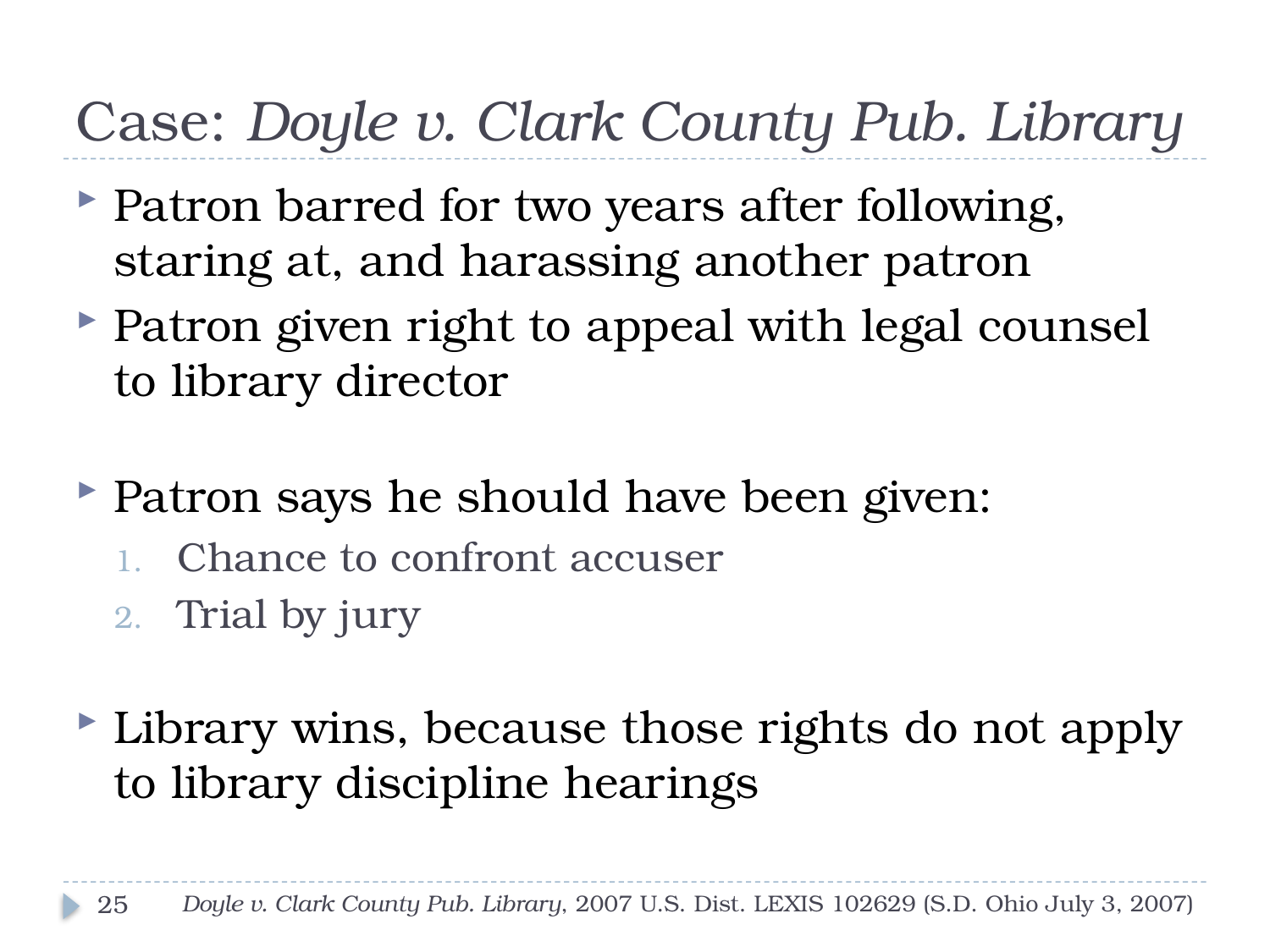

# Case: Doyle v. Clark County Pub. Library
Patron barred for two years after following, staring at, and harassing another patron
Patron given right to appeal with legal counsel to library director

Patron says he should have been given:
Chance to confront accuser
Trial by jury

Library wins, because those rights do not apply to library discipline hearings
25
Doyle v. Clark County Pub. Library, 2007 U.S. Dist. LEXIS 102629 (S.D. Ohio July 3, 2007)